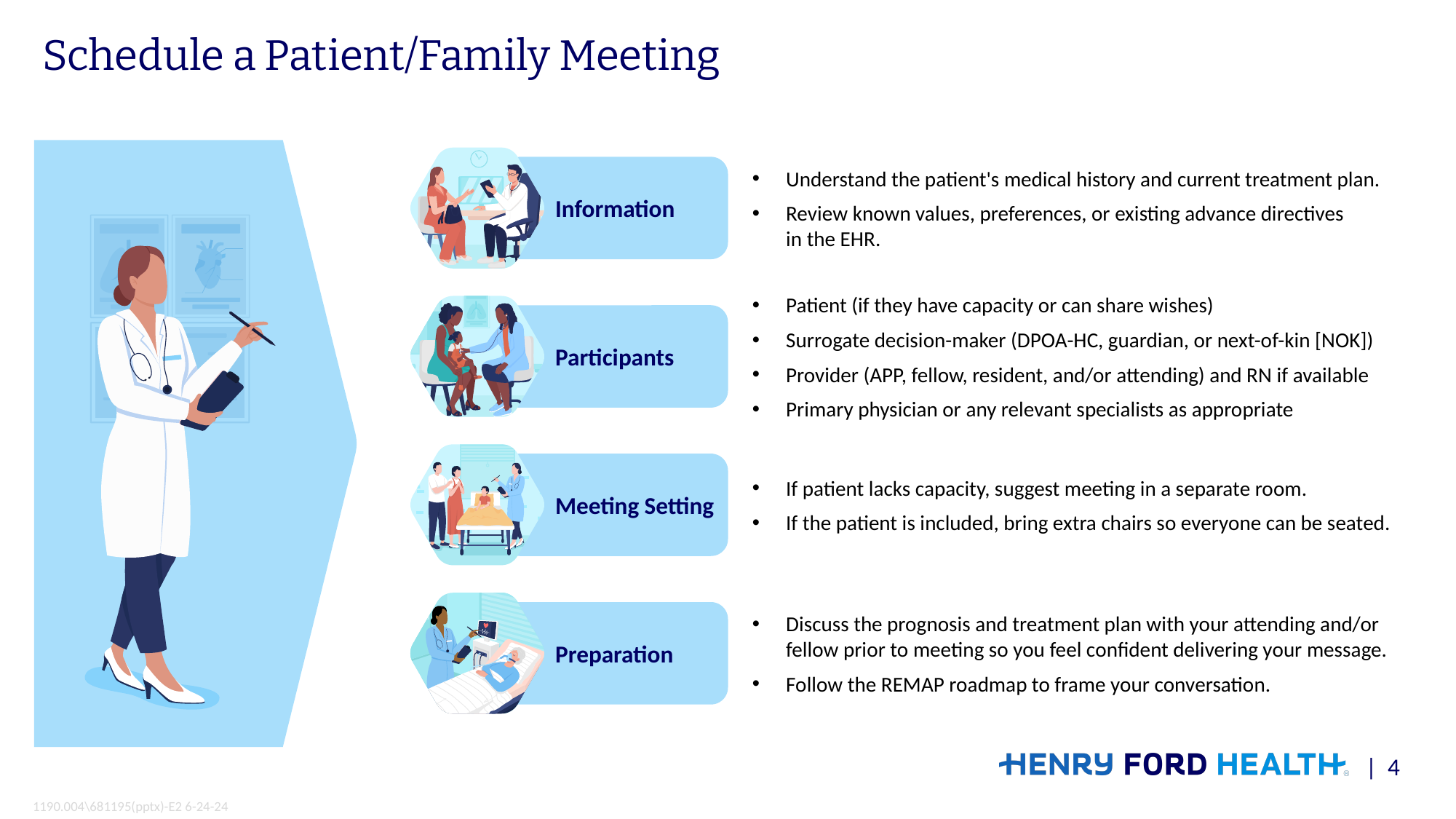

# Schedule a Patient/Family Meeting

Understand the patient's medical history and current treatment plan.
Review known values, preferences, or existing advance directives
in the EHR.
Information

Patient (if they have capacity or can share wishes)
Surrogate decision-maker (DPOA-HC, guardian, or next-of-kin [NOK])
Provider (APP, fellow, resident, and/or attending) and RN if available
Primary physician or any relevant specialists as appropriate
Participants

If patient lacks capacity, suggest meeting in a separate room.
If the patient is included, bring extra chairs so everyone can be seated.
Meeting Setting

Discuss the prognosis and treatment plan with your attending and/or fellow prior to meeting so you feel confident delivering your message.
Follow the REMAP roadmap to frame your conversation.

Preparation
|  4
1190.004\681195(pptx)-E2 6-24-24